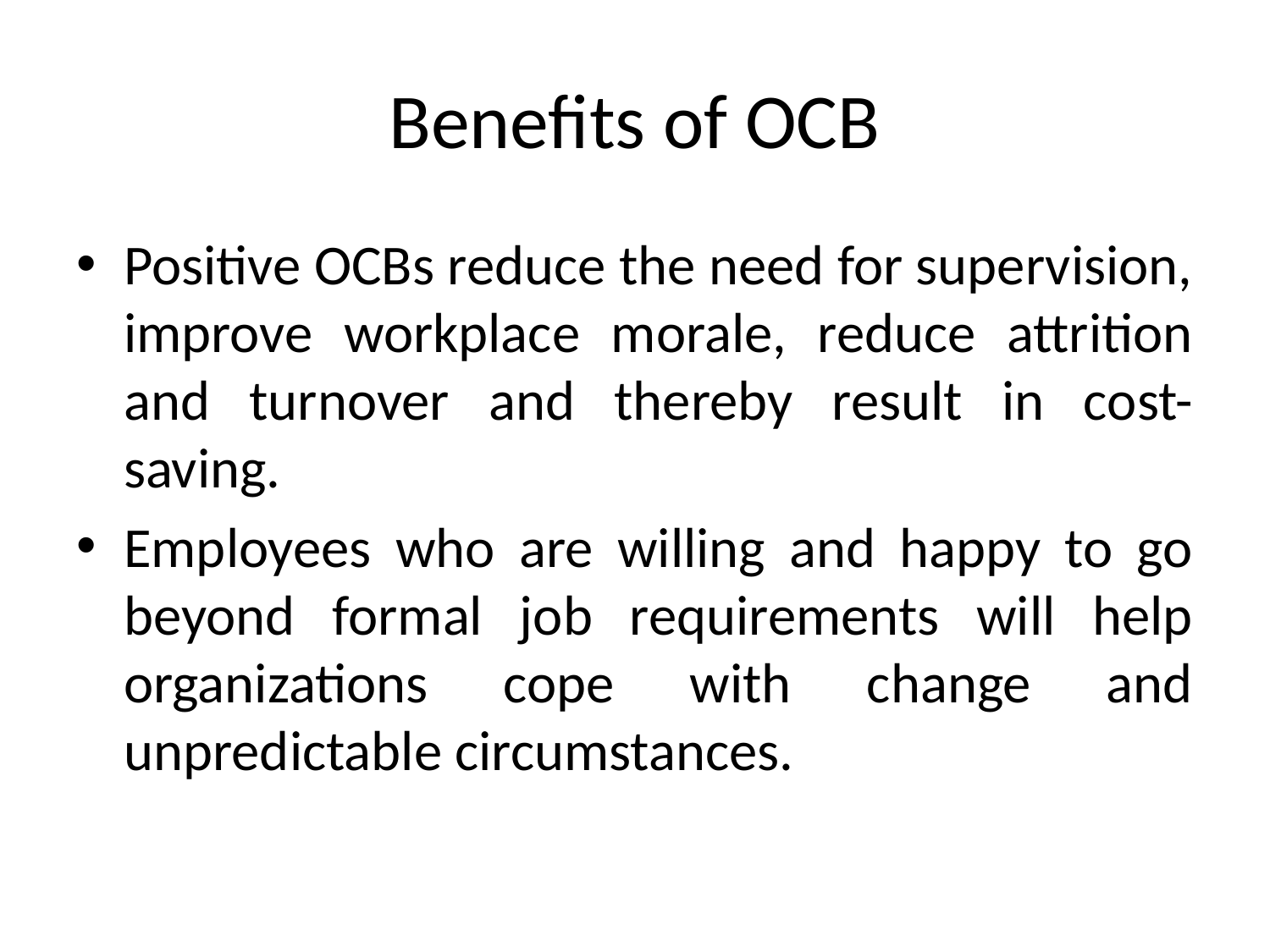

# Benefits of OCB
Positive OCBs reduce the need for supervision, improve workplace morale, reduce attrition and turnover and thereby result in cost- saving.
Employees who are willing and happy to go beyond formal job requirements will help organizations cope with change and unpredictable circumstances.